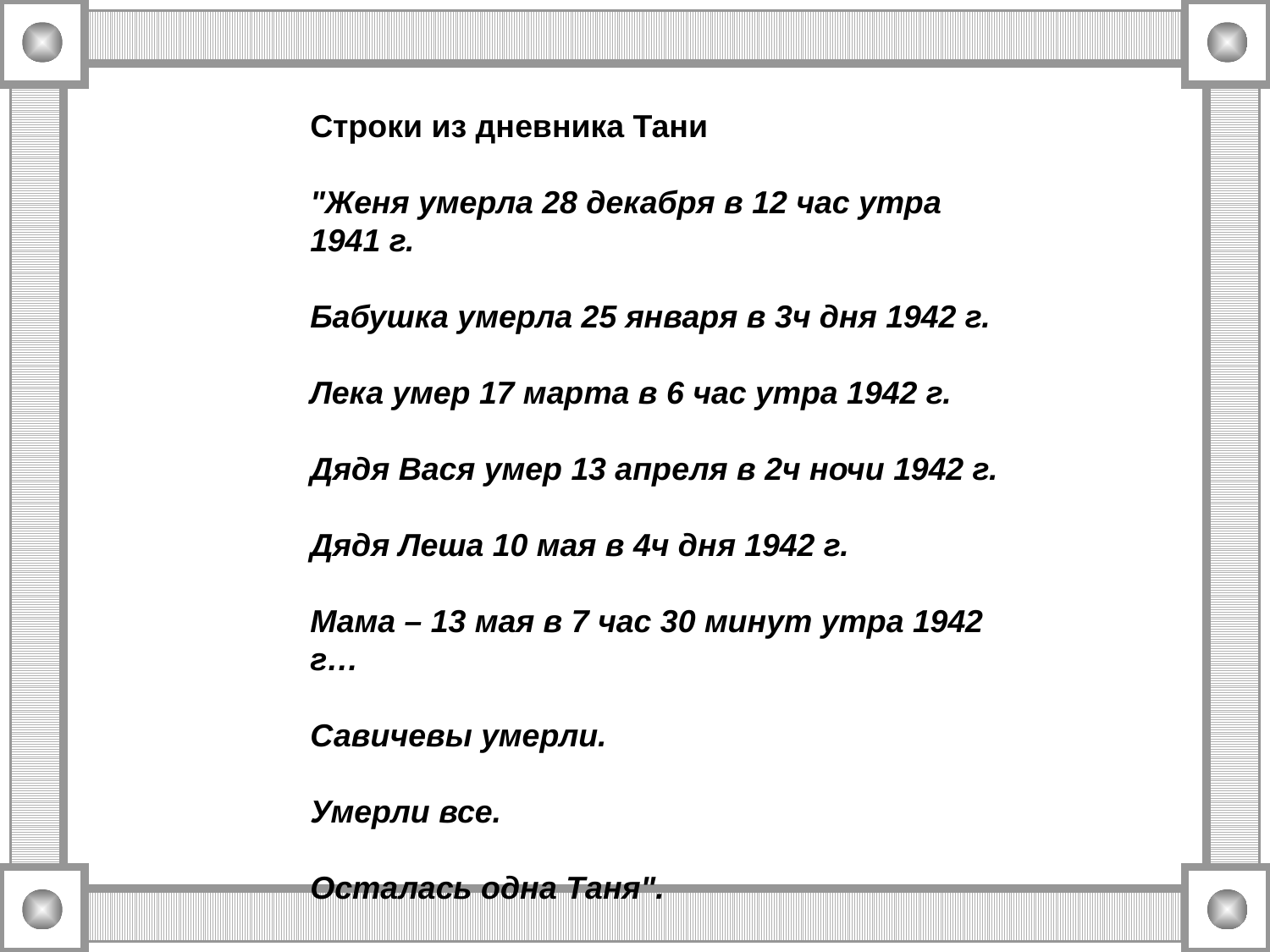

Строки из дневника Тани
"Женя умерла 28 декабря в 12 час утра 1941 г.
Бабушка умерла 25 января в 3ч дня 1942 г.
Лека умер 17 марта в 6 час утра 1942 г.
Дядя Вася умер 13 апреля в 2ч ночи 1942 г.
Дядя Леша 10 мая в 4ч дня 1942 г.
Мама – 13 мая в 7 час 30 минут утра 1942 г…
Савичевы умерли.
Умерли все.
Осталась одна Таня".